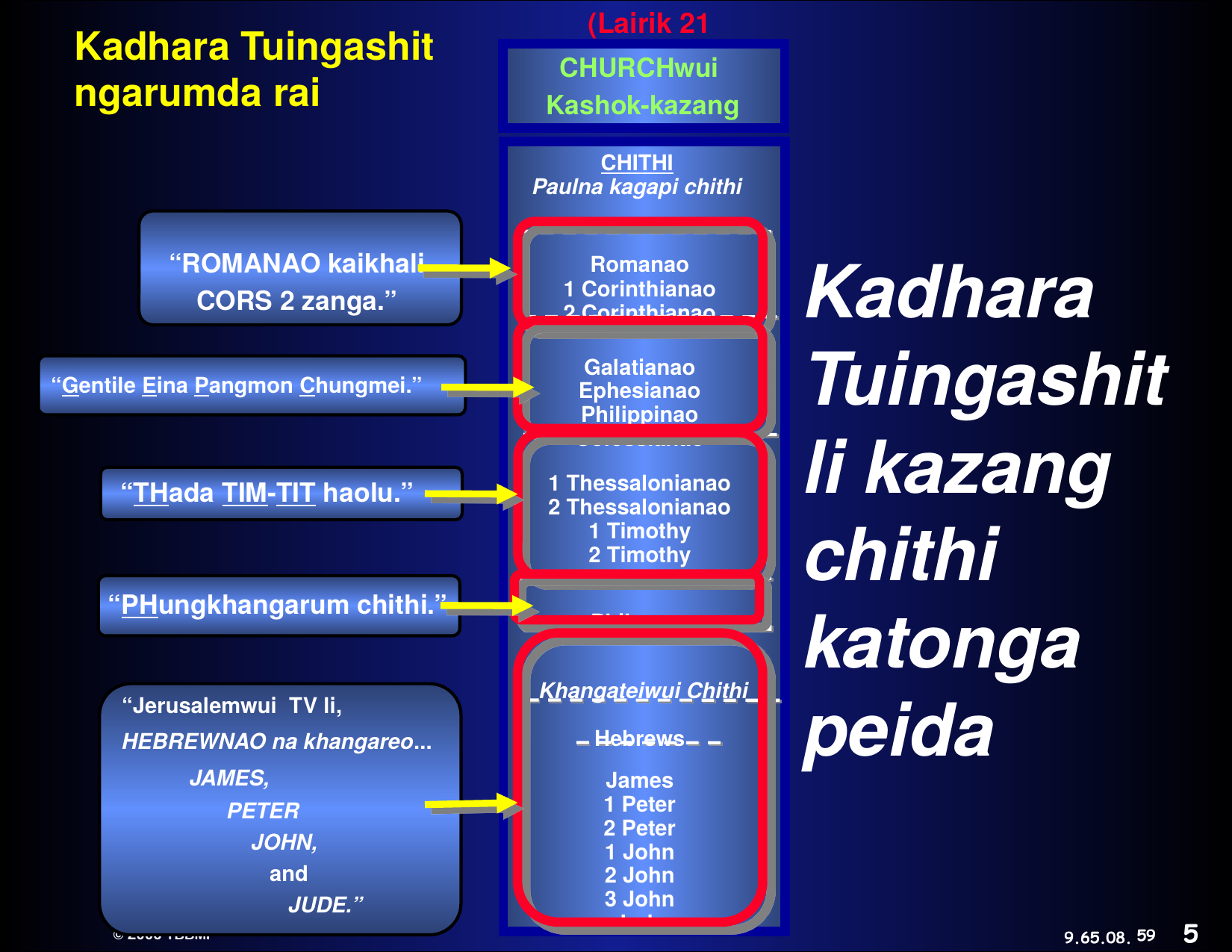

(Lairik 21

CHURCHwui
Kashok-kazang

CHITHI
Paulna kagapi chithi

“ROMANAO kaikhali
CORS 2 zanga.”

Romanao
1 Corinthianao
2 Corinthianao

Kadhara Tuingashit li kazang chithi katonga peida

Galatianao
Ephesianao
Philippinao
Colossianao

“Gentile Eina Pangmon Chungmei.”

1 Thessalonianao
2 Thessalonianao
1 Timothy
2 Timothy
Titus

“THada TIM-TIT haolu.”

Philemon

“PHungkhangarum chithi.”

Khangateiwui Chithi

Hebrews

“Jerusalemwui  TV li,
HEBREWNAO na khangareo...
           JAMES,
                 PETER
                     JOHN,
                        and
                           JUDE.”

James
1 Peter
2 Peter
1 John
2 John
3 John
Jude

5
59